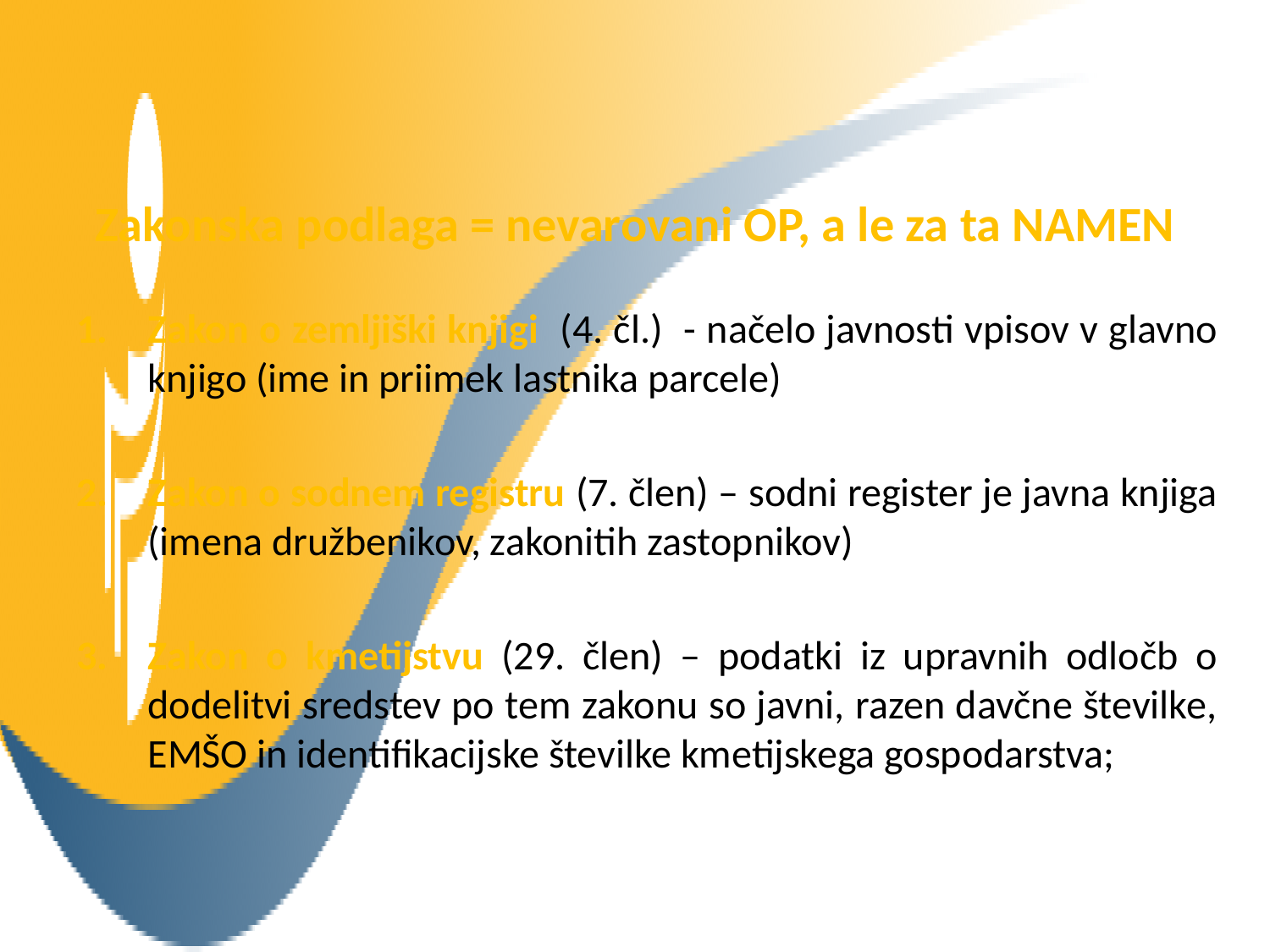

# Zakonska podlaga = nevarovani OP, a le za ta NAMEN
Zakon o zemljiški knjigi  (4. čl.)  - načelo javnosti vpisov v glavno knjigo (ime in priimek lastnika parcele)

Zakon o sodnem registru (7. člen) – sodni register je javna knjiga (imena družbenikov, zakonitih zastopnikov)

Zakon o kmetijstvu (29. člen) – podatki iz upravnih odločb o dodelitvi sredstev po tem zakonu so javni, razen davčne številke, EMŠO in identifikacijske številke kmetijskega gospodarstva;